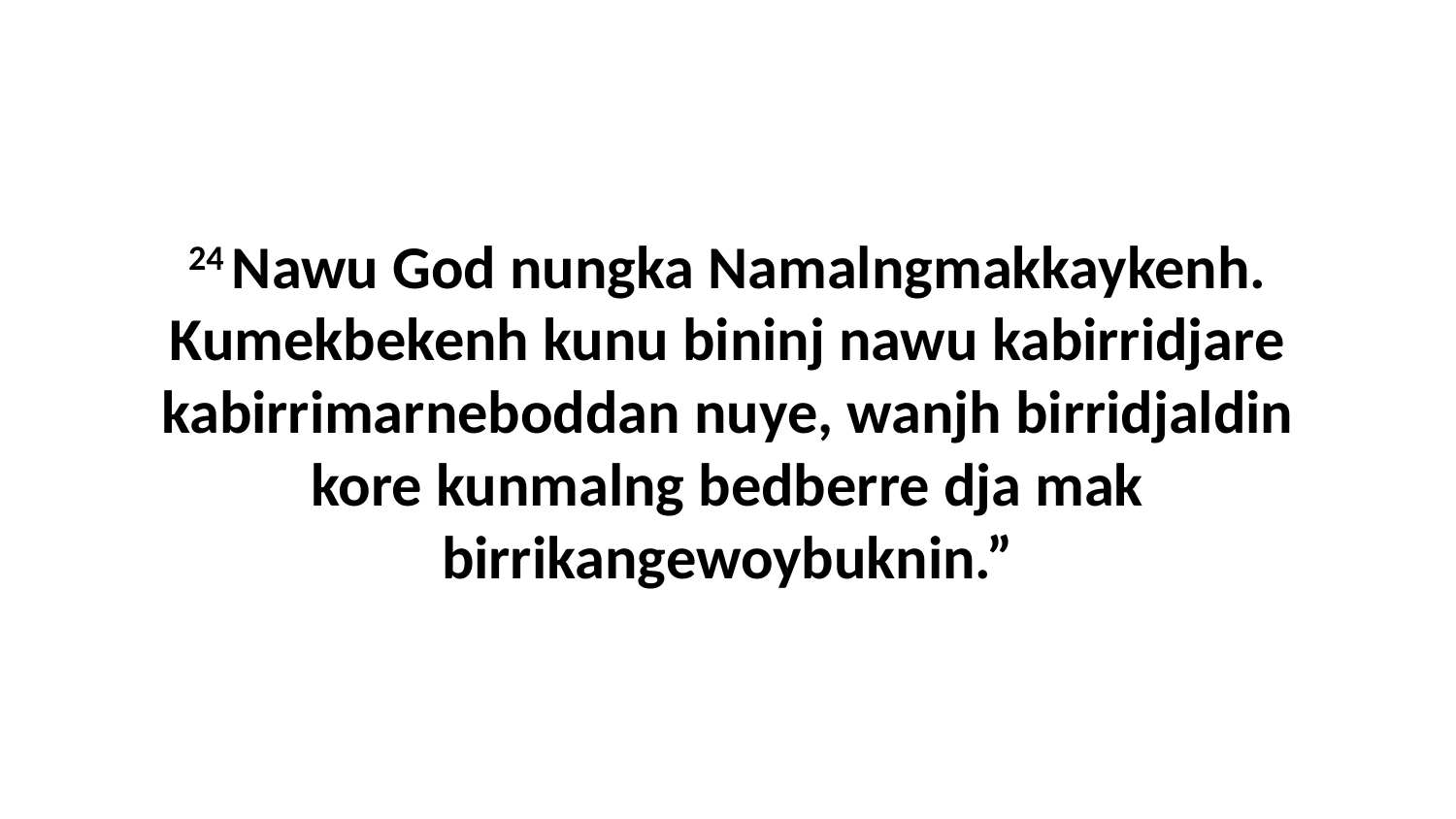

24 Nawu God nungka Namalngmakkaykenh. Kumekbekenh kunu bininj nawu kabirridjare kabirrimarneboddan nuye, wanjh birridjaldin kore kunmalng bedberre dja mak birrikangewoybuknin.”